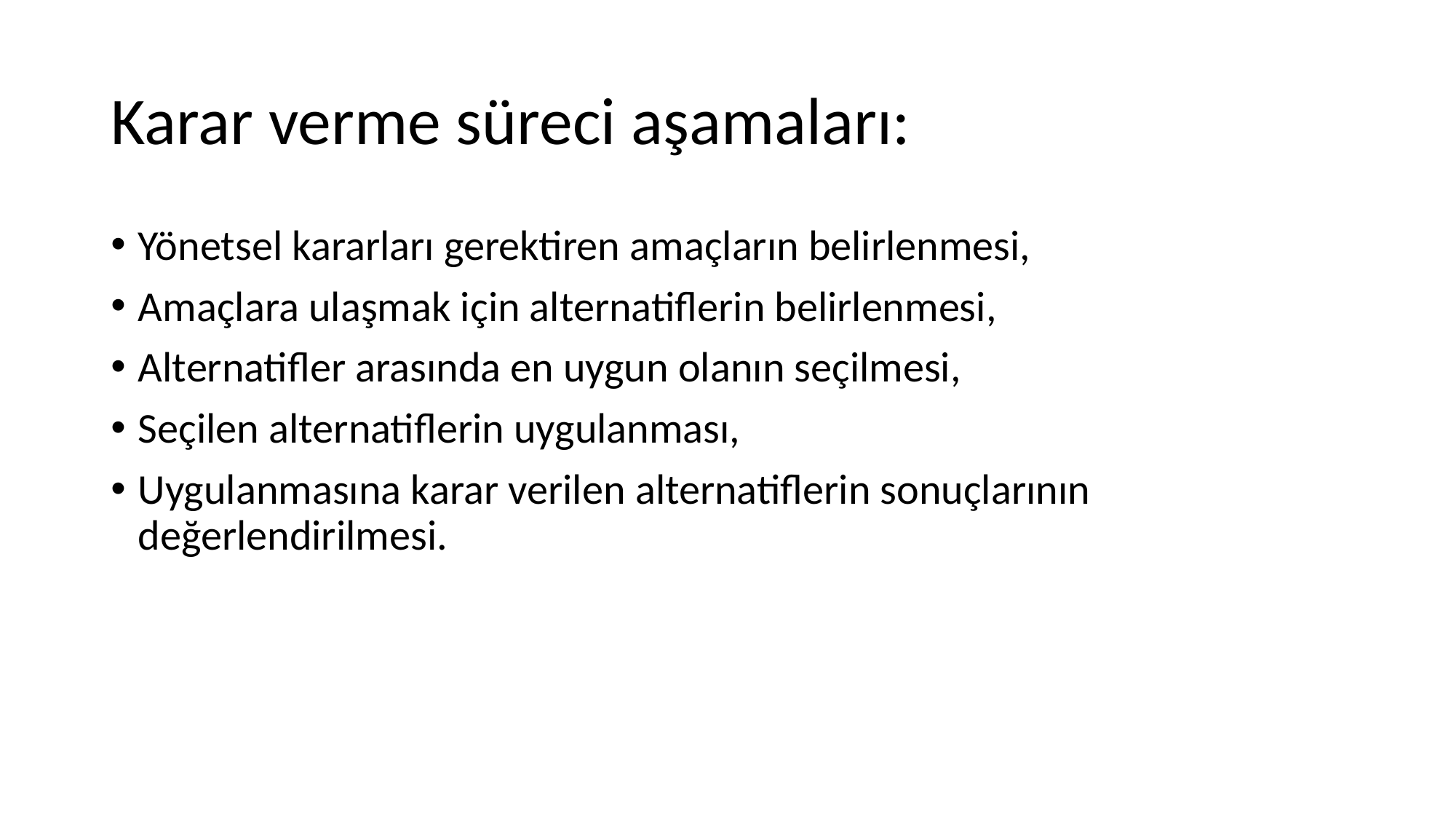

# Karar verme süreci aşamaları:
Yönetsel kararları gerektiren amaçların belirlenmesi,
Amaçlara ulaşmak için alternatiflerin belirlenmesi,
Alternatifler arasında en uygun olanın seçilmesi,
Seçilen alternatiflerin uygulanması,
Uygulanmasına karar verilen alternatiflerin sonuçlarının değerlendirilmesi.